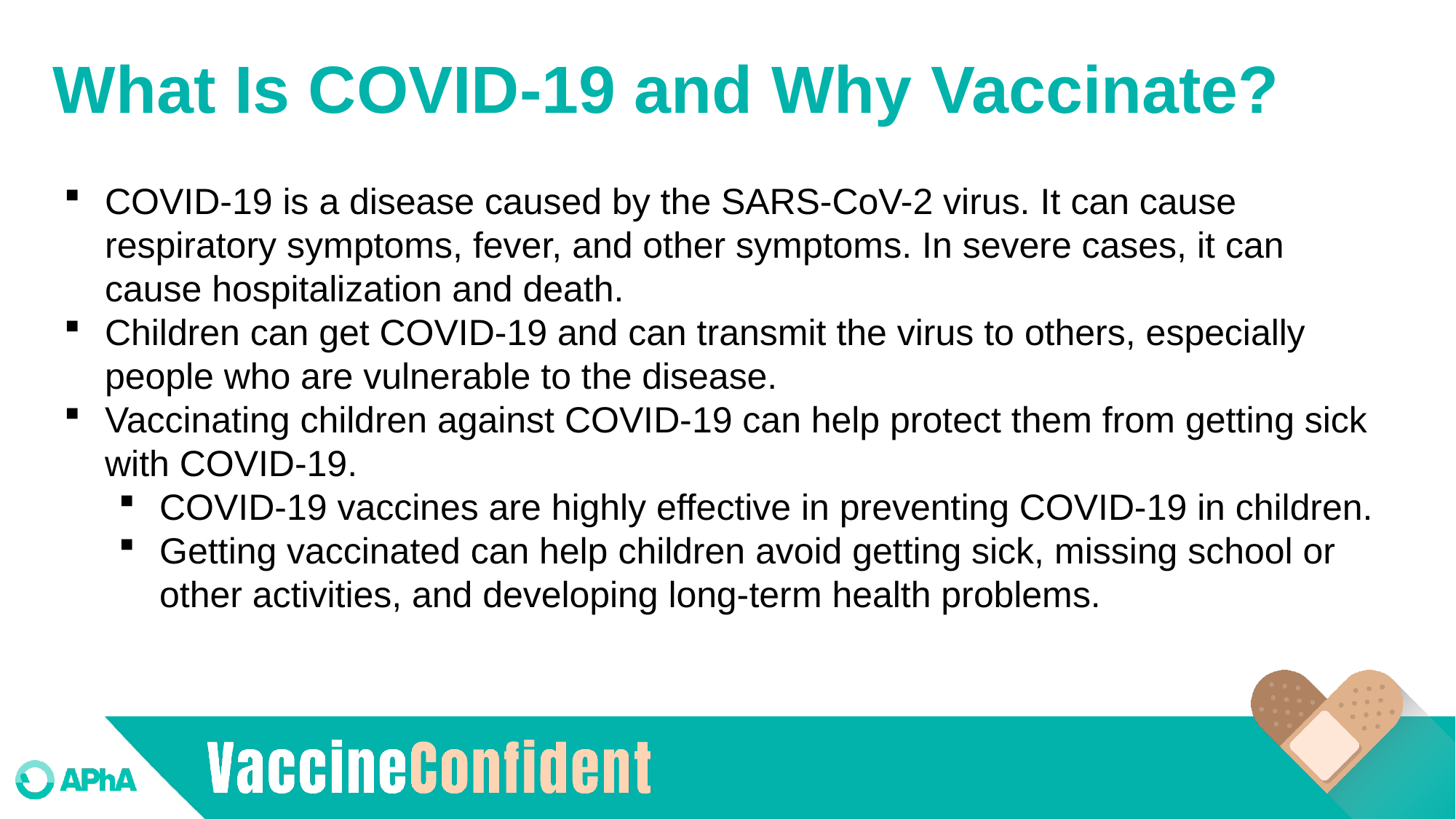

# What Is COVID-19 and Why Vaccinate?
COVID-19 is a disease caused by the SARS-CoV-2 virus. It can cause respiratory symptoms, fever, and other symptoms. In severe cases, it can cause hospitalization and death.
Children can get COVID-19 and can transmit the virus to others, especially people who are vulnerable to the disease.
Vaccinating children against COVID-19 can help protect them from getting sick with COVID-19.
COVID-19 vaccines are highly effective in preventing COVID-19 in children.
Getting vaccinated can help children avoid getting sick, missing school or other activities, and developing long-term health problems.